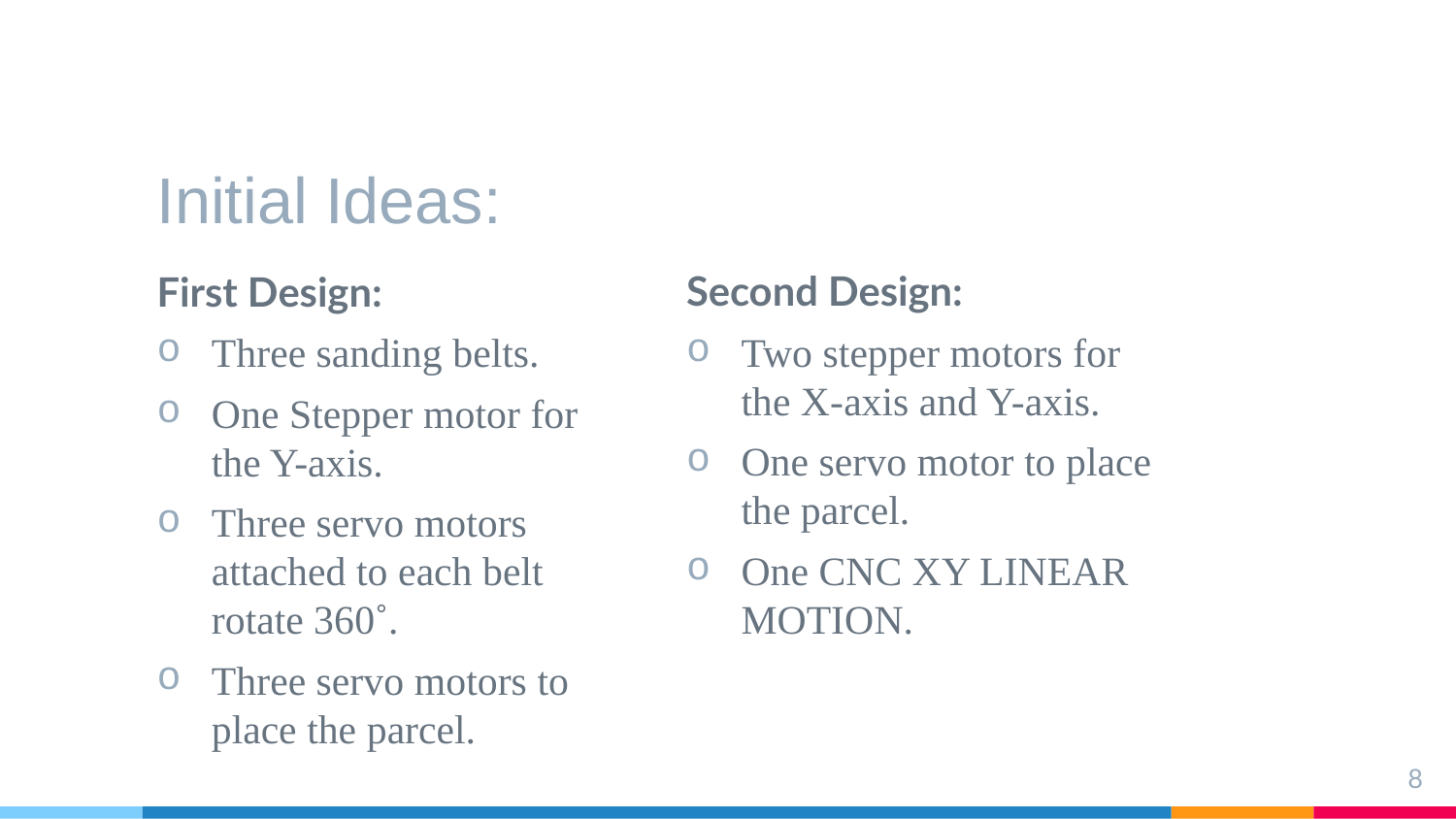

# Initial Ideas:
Second Design:
Two stepper motors for the X-axis and Y-axis.
One servo motor to place the parcel.
One CNC XY LINEAR MOTION.

First Design:
Three sanding belts.
One Stepper motor for the Y-axis.
Three servo motors attached to each belt rotate 360˚.
Three servo motors to place the parcel.

8